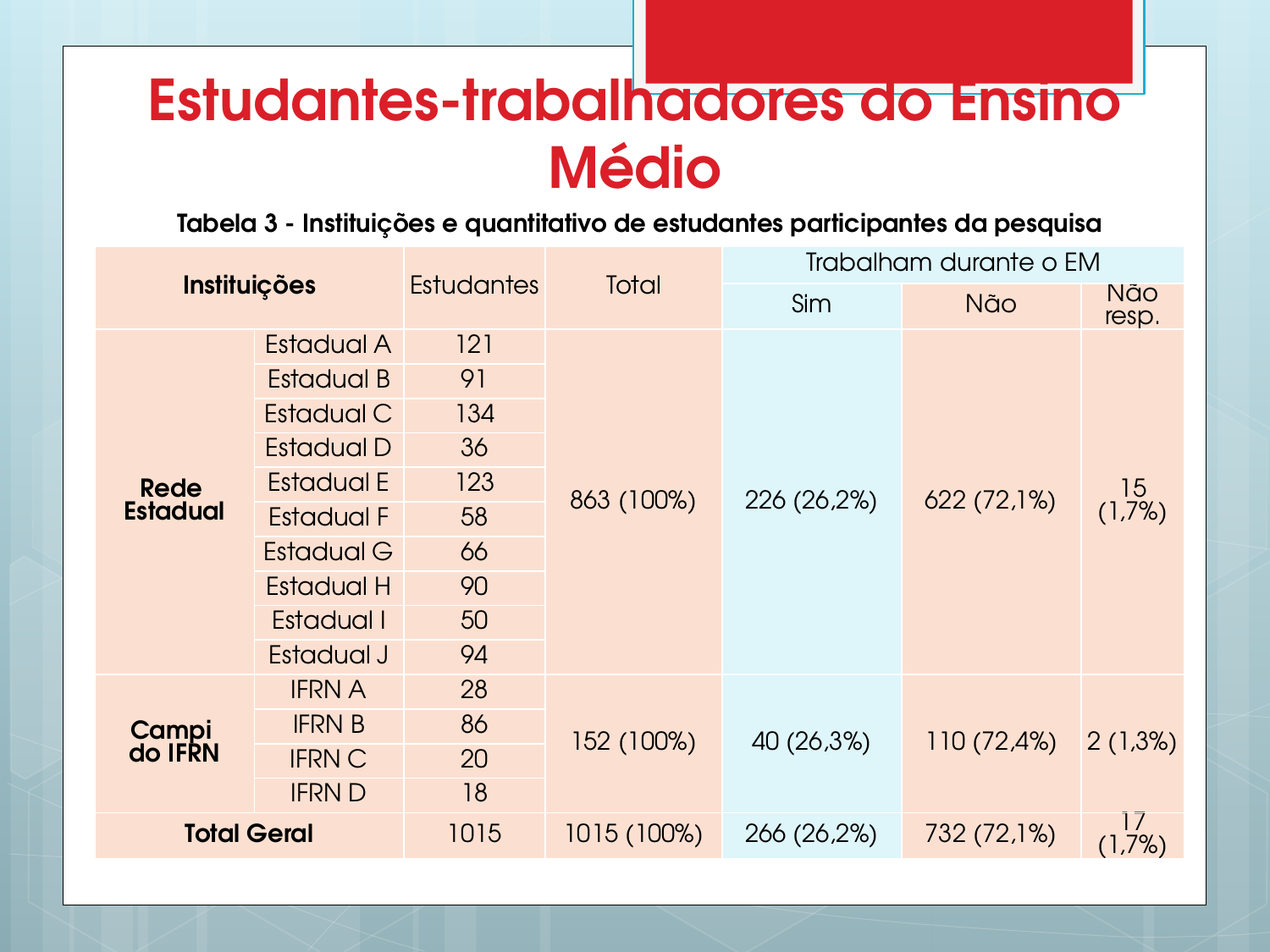

# Estudantes-trabalhadores do Ensino Médio
| Tabela 3 - Instituições e quantitativo de estudantes participantes da pesquisa |  |  |  |  |  |  |
| --- | --- | --- | --- | --- | --- | --- |
| Instituições |  | Estudantes | Total | Trabalham durante o EM |  |  |
|  |  |  |  | Sim | Não | Não resp. |
| Rede Estadual | Estadual A | 121 | 863 (100%) | 226 (26,2%) | 622 (72,1%) | 15 (1,7%) |
|  | Estadual B | 91 |  |  |  |  |
|  | Estadual C | 134 |  |  |  |  |
|  | Estadual D | 36 |  |  |  |  |
|  | Estadual E | 123 |  |  |  |  |
|  | Estadual F | 58 |  |  |  |  |
|  | Estadual G | 66 |  |  |  |  |
|  | Estadual H | 90 |  |  |  |  |
|  | Estadual I | 50 |  |  |  |  |
|  | Estadual J | 94 |  |  |  |  |
| Campi do IFRN | IFRN A | 28 | 152 (100%) | 40 (26,3%) | 110 (72,4%) | 2 (1,3%) |
|  | IFRN B | 86 |  |  |  |  |
|  | IFRN C | 20 |  |  |  |  |
|  | IFRN D | 18 |  |  |  |  |
| Total Geral |  | 1015 | 1015 (100%) | 266 (26,2%) | 732 (72,1%) | 17 (1,7%) |